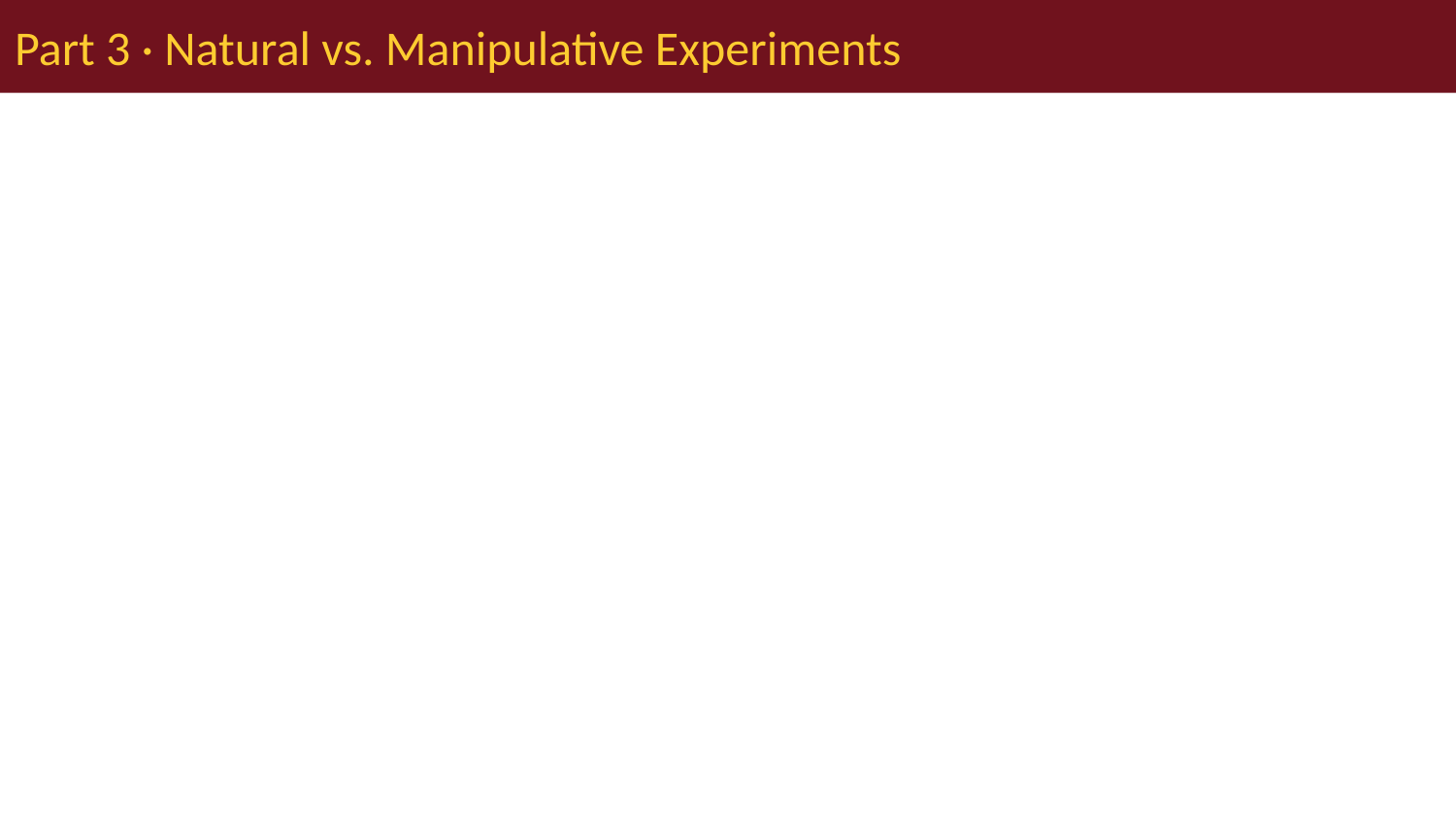

# Part 3 · Natural vs. Manipulative Experiments